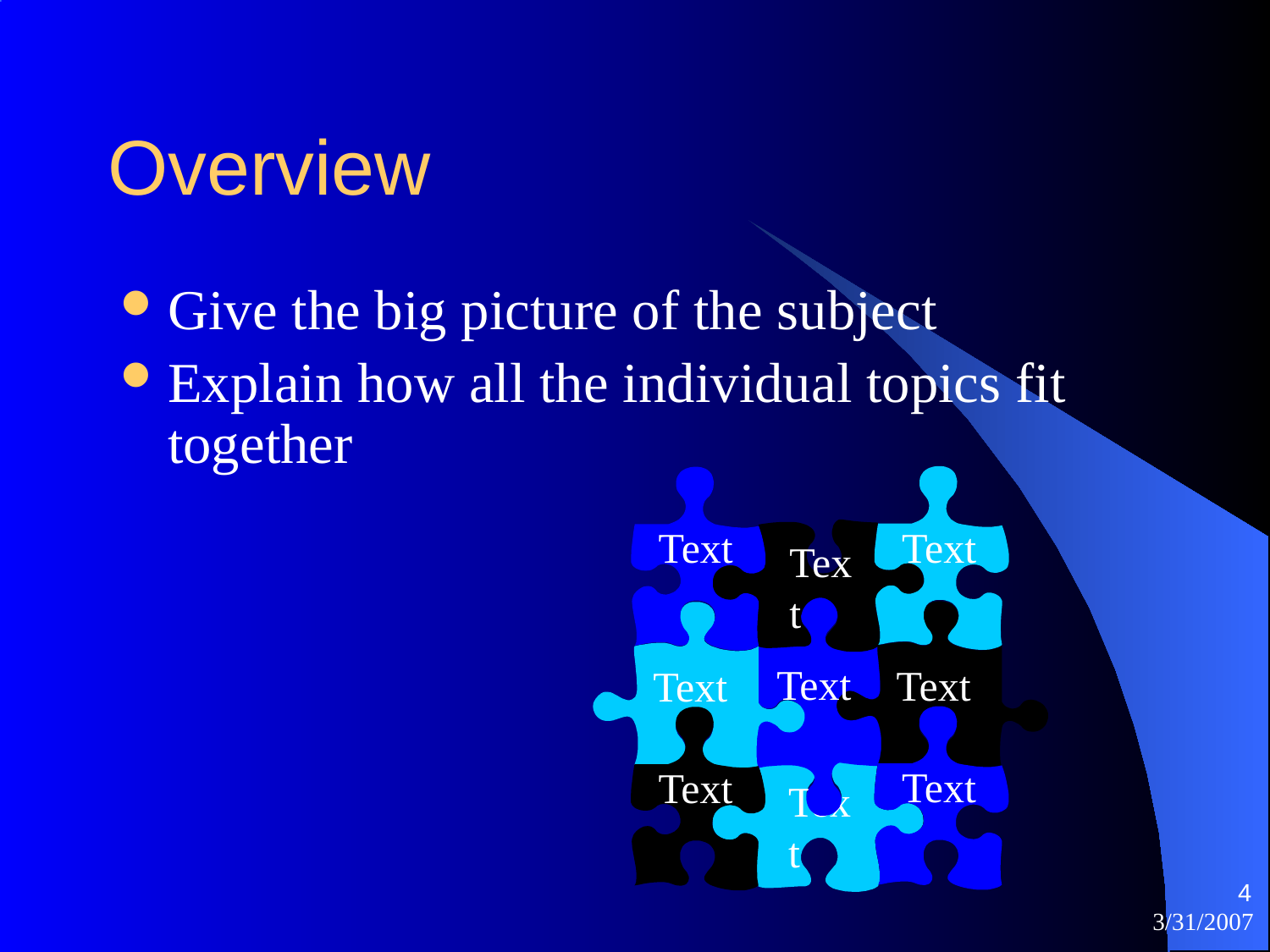

# Overview
Give the big picture of the subject
Explain how all the individual topics fit together
Text
Text
Text
Text
Text
Text
Text
Text
Text
4
3/31/2007